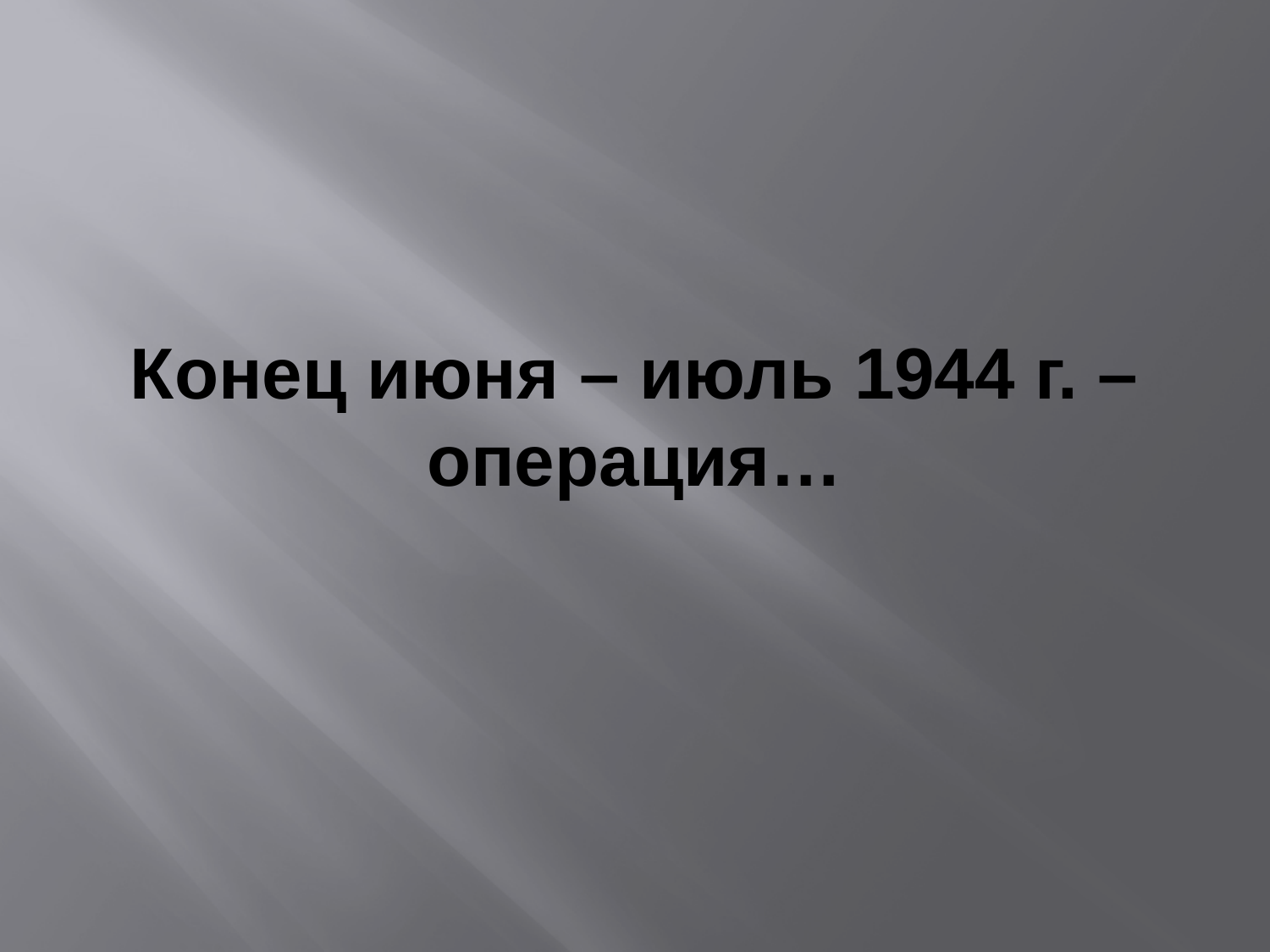

# Конец июня – июль 1944 г. – операция…